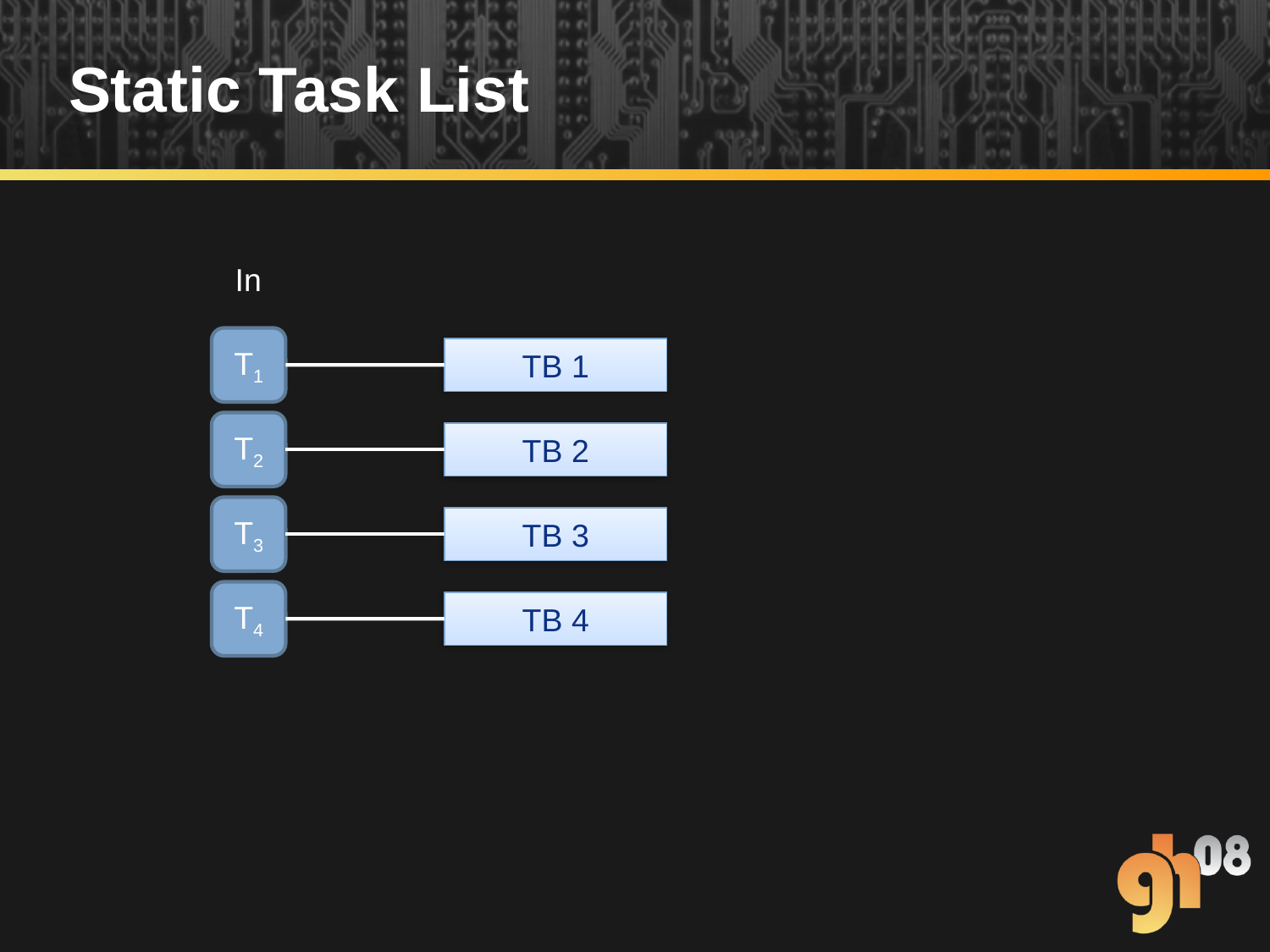

# Static Task List
In
T1
TB 1
T2
TB 2
T3
TB 3
T4
TB 4